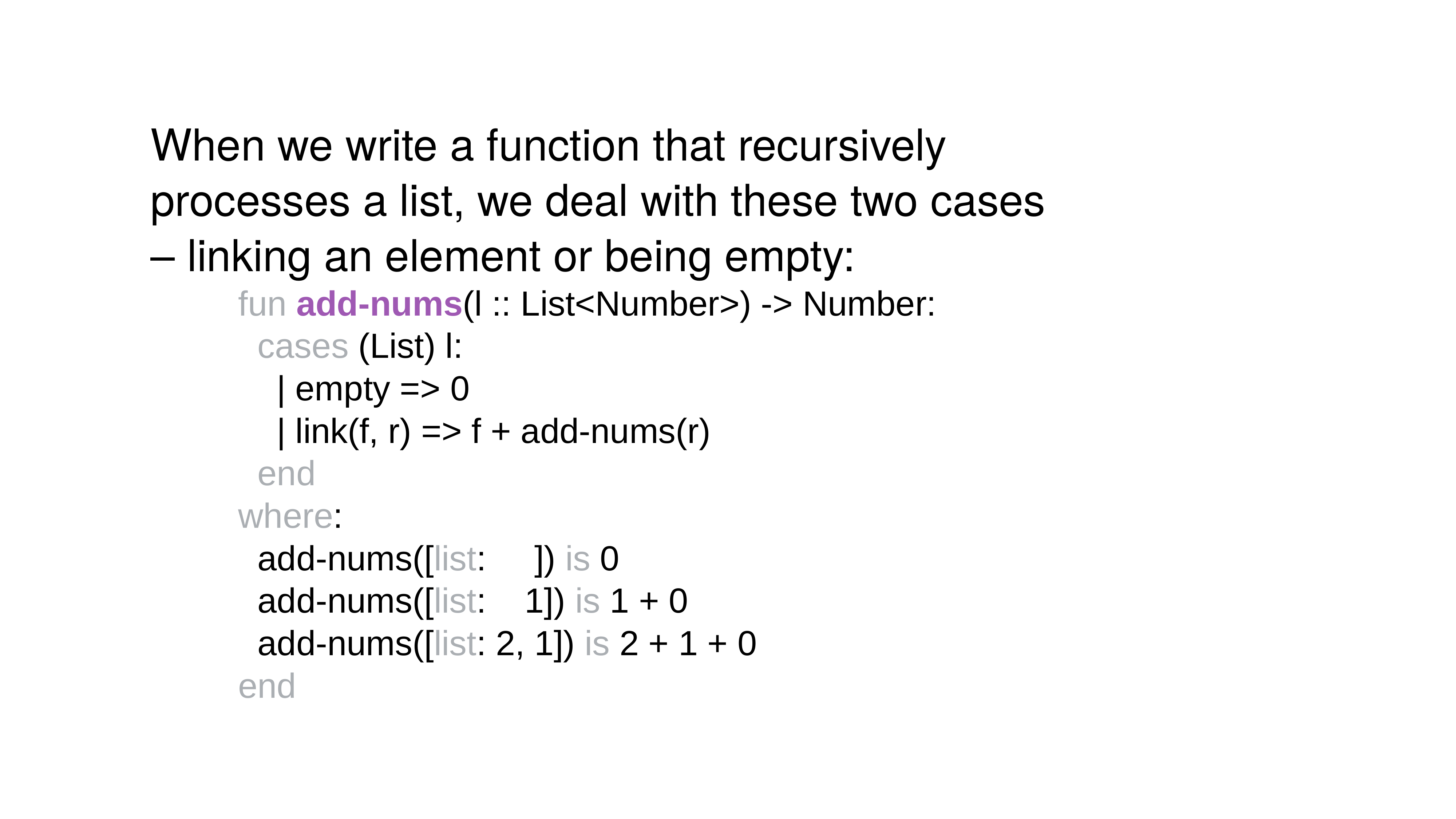

When we write a function that recursively processes a list, we deal with these two cases – linking an element or being empty:
fun add-nums(l :: List<Number>) -> Number:
  cases (List) l:
    | empty => 0
    | link(f, r) => f + add-nums(r)
  end
where:
  add-nums([list:     ]) is 0
  add-nums([list:    1]) is 1 + 0
  add-nums([list: 2, 1]) is 2 + 1 + 0
end